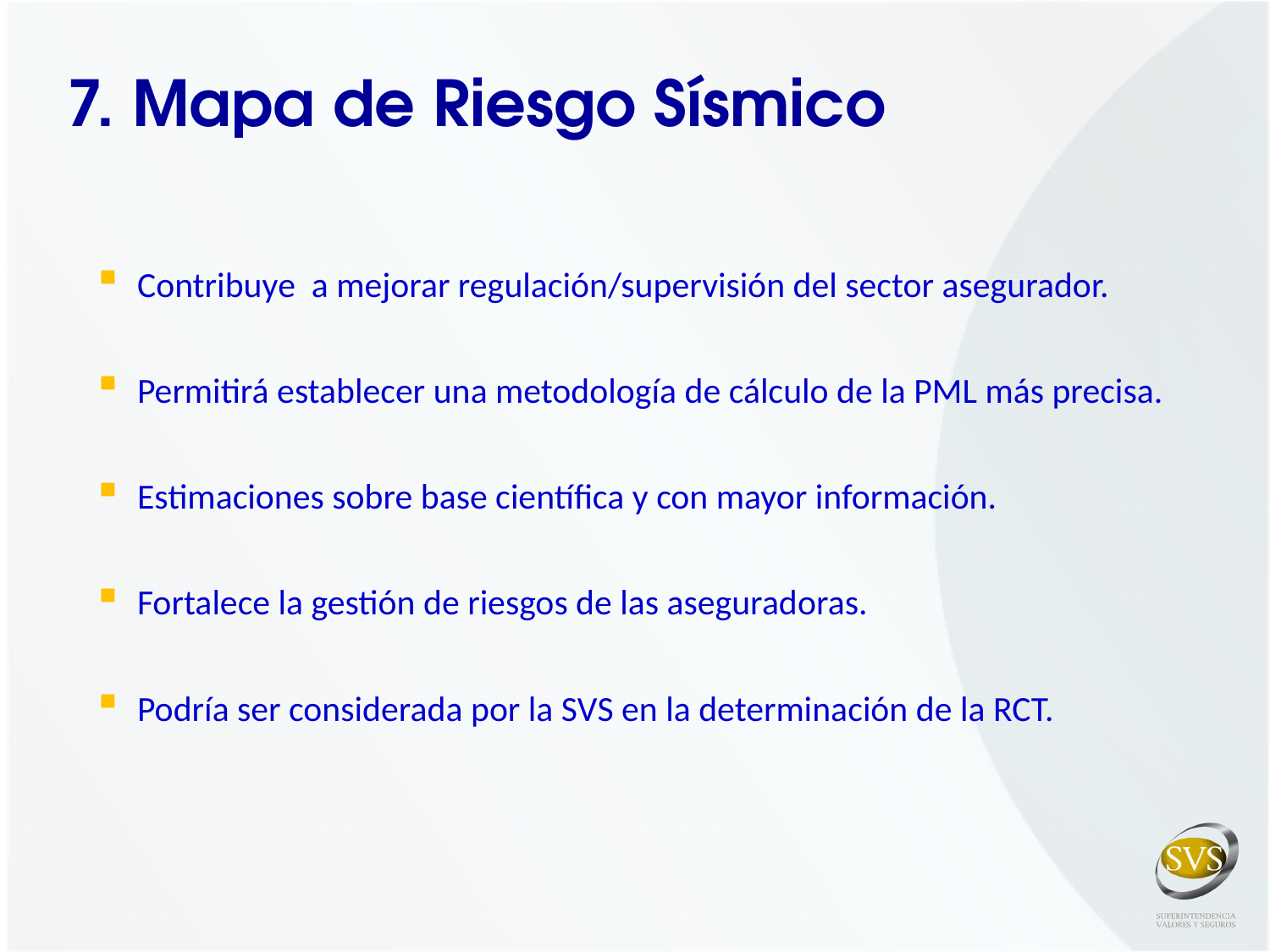

7. Mapa de Riesgo Sísmico
Contribuye  a mejorar regulación/supervisión del sector asegurador.

Permitirá establecer una metodología de cálculo de la PML más precisa.

Estimaciones sobre base científica y con mayor información.

Fortalece la gestión de riesgos de las aseguradoras.

Podría ser considerada por la SVS en la determinación de la RCT.